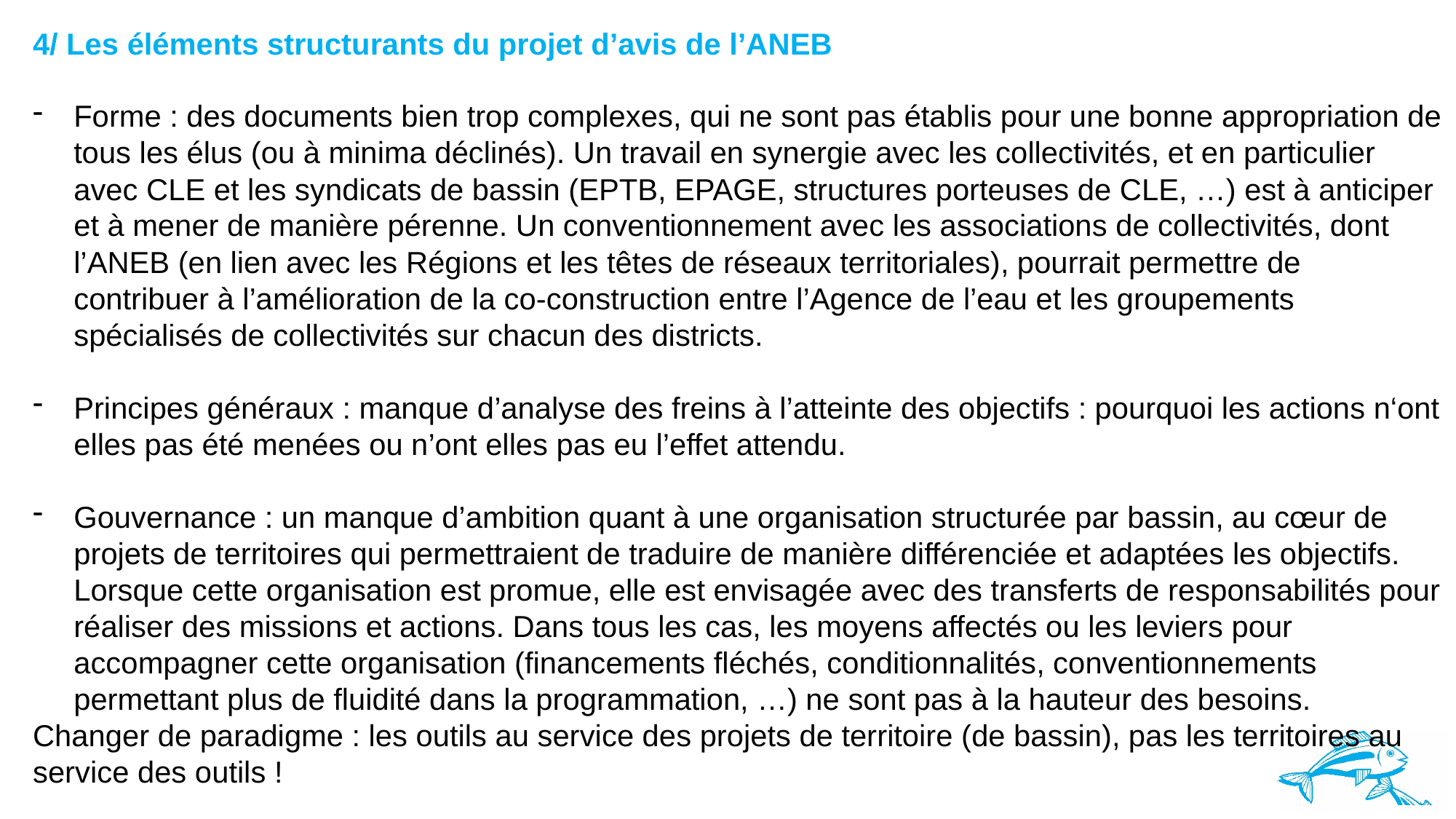

4/ Les éléments structurants du projet d’avis de l’ANEB

Forme : des documents bien trop complexes, qui ne sont pas établis pour une bonne appropriation de tous les élus (ou à minima déclinés). Un travail en synergie avec les collectivités, et en particulier avec CLE et les syndicats de bassin (EPTB, EPAGE, structures porteuses de CLE, …) est à anticiper et à mener de manière pérenne. Un conventionnement avec les associations de collectivités, dont l’ANEB (en lien avec les Régions et les têtes de réseaux territoriales), pourrait permettre de contribuer à l’amélioration de la co-construction entre l’Agence de l’eau et les groupements spécialisés de collectivités sur chacun des districts.

Principes généraux : manque d’analyse des freins à l’atteinte des objectifs : pourquoi les actions n‘ont elles pas été menées ou n’ont elles pas eu l’effet attendu.

Gouvernance : un manque d’ambition quant à une organisation structurée par bassin, au cœur de projets de territoires qui permettraient de traduire de manière différenciée et adaptées les objectifs. Lorsque cette organisation est promue, elle est envisagée avec des transferts de responsabilités pour réaliser des missions et actions. Dans tous les cas, les moyens affectés ou les leviers pour accompagner cette organisation (financements fléchés, conditionnalités, conventionnements permettant plus de fluidité dans la programmation, …) ne sont pas à la hauteur des besoins.
Changer de paradigme : les outils au service des projets de territoire (de bassin), pas les territoires au service des outils !